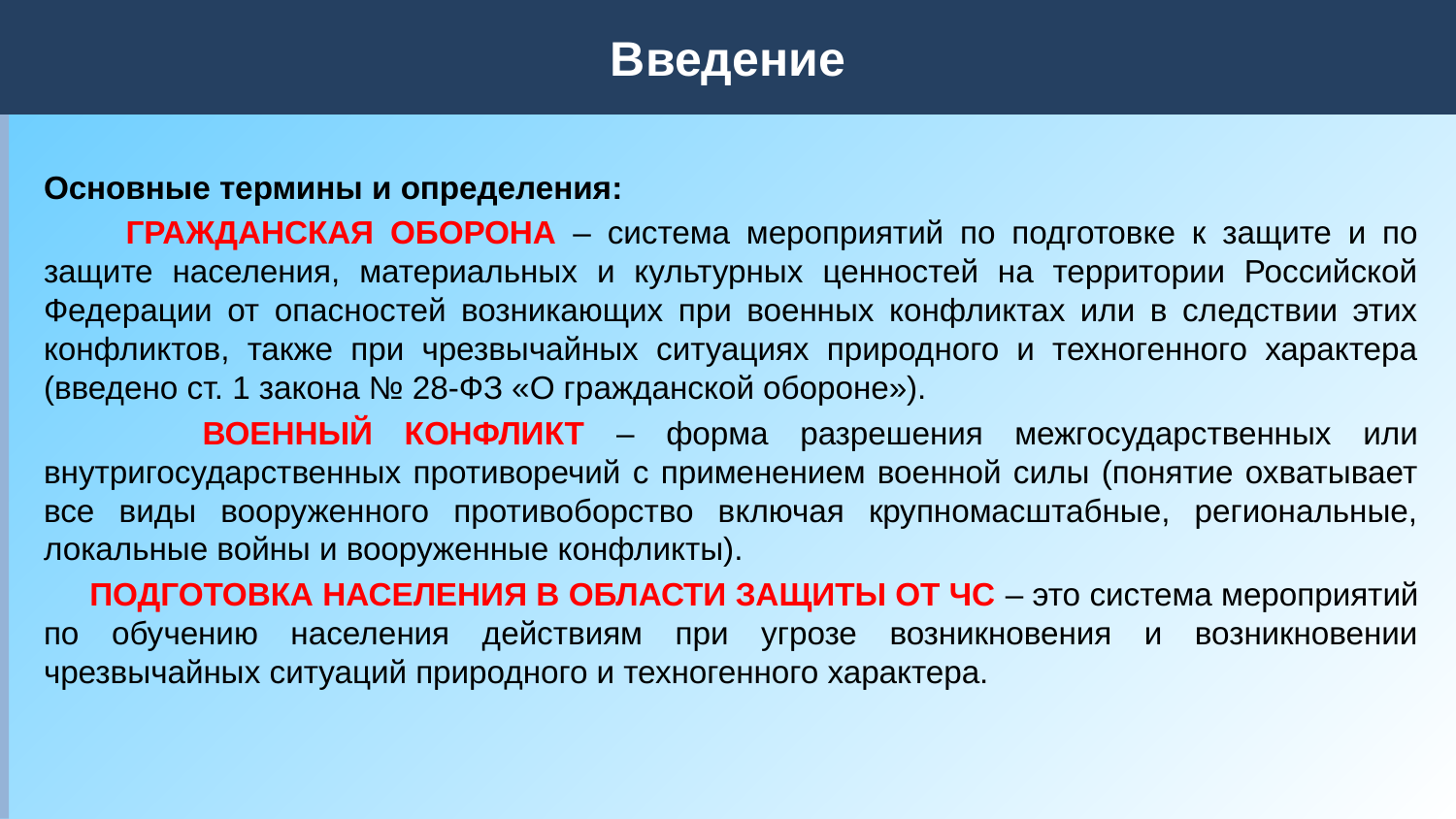

Введение

Основные термины и определения:
     ГРАЖДАНСКАЯ ОБОРОНА – система мероприятий по подготовке к защите и по защите населения, материальных и культурных ценностей на территории Российской Федерации от опасностей возникающих при военных конфликтах или в следствии этих конфликтов, также при чрезвычайных ситуациях природного и техногенного характера (введено ст. 1 закона № 28-ФЗ «О гражданской обороне»).
     ВОЕННЫЙ КОНФЛИКТ – форма разрешения межгосударственных или внутригосударственных противоречий с применением военной силы (понятие охватывает все виды вооруженного противоборство включая крупномасштабные, региональные, локальные войны и вооруженные конфликты).
     ПОДГОТОВКА НАСЕЛЕНИЯ В ОБЛАСТИ ЗАЩИТЫ ОТ ЧС – это система мероприятий по обучению населения действиям при угрозе возникновения и возникновении чрезвычайных ситуаций природного и техногенного характера.